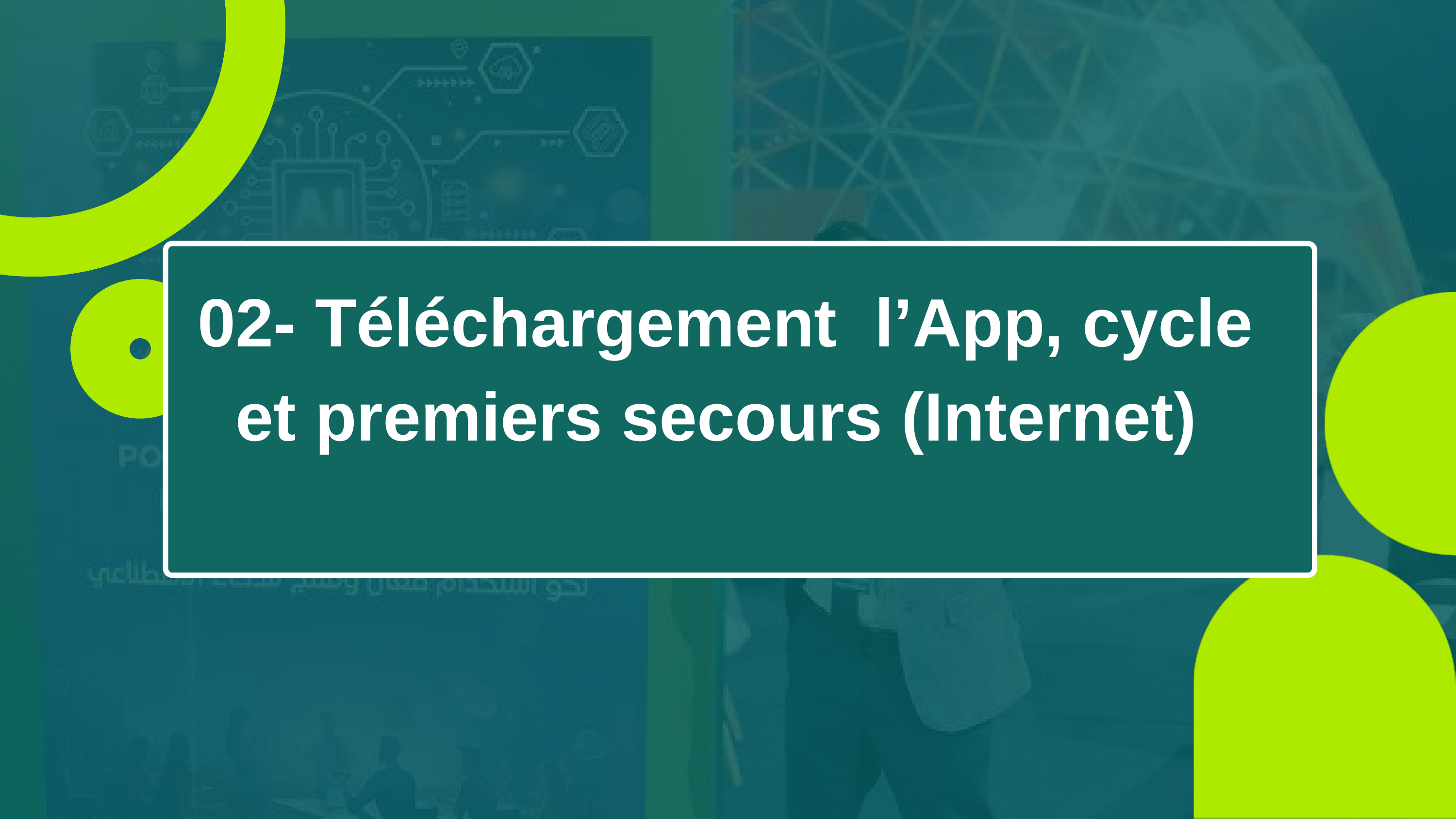

02- Téléchargement  l’App, cycle et premiers secours (Internet)